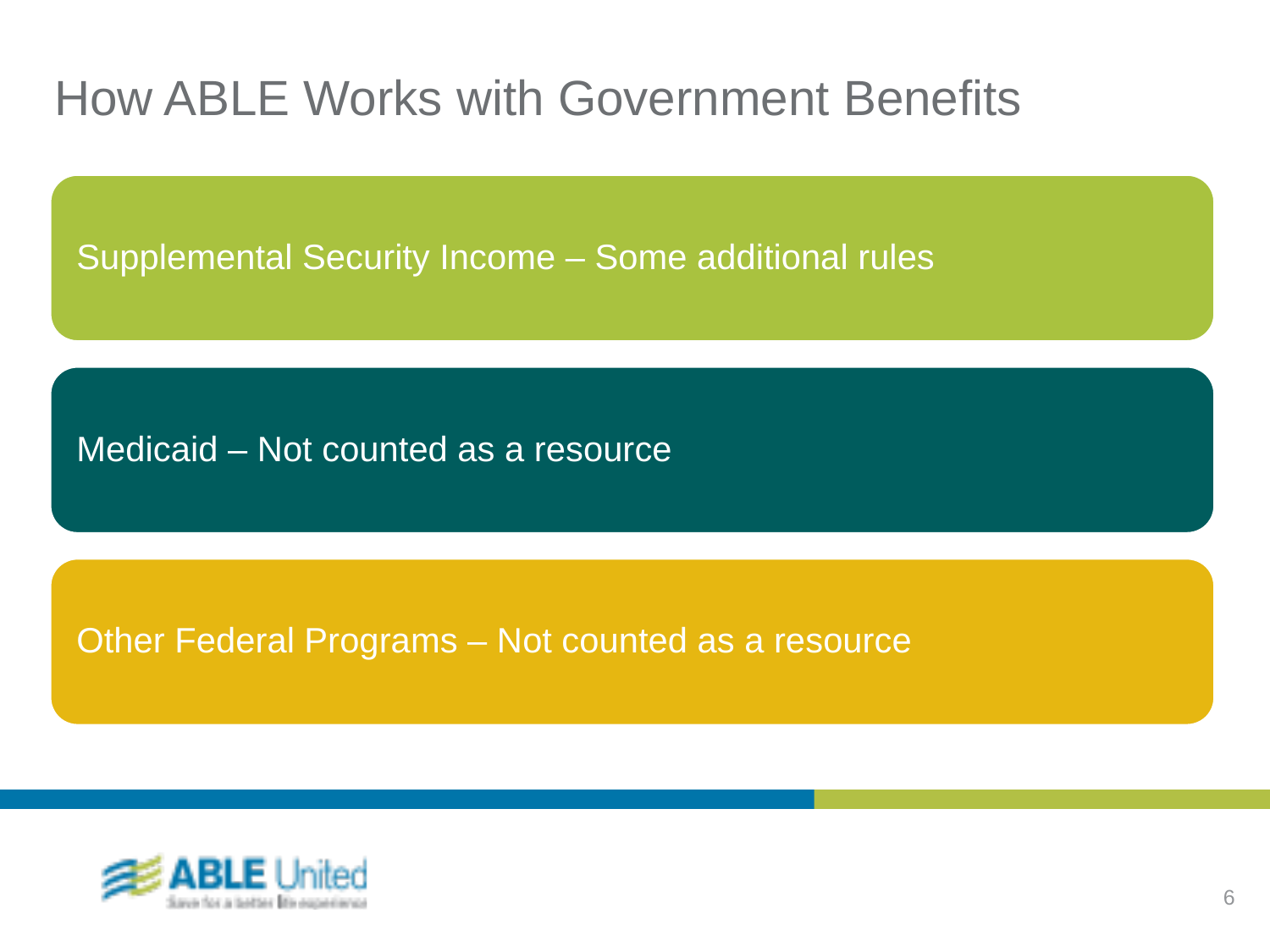

How ABLE Works with Government Benefits
Supplemental Security Income – Some additional rules
Medicaid – Not counted as a resource
Other Federal Programs – Not counted as a resource
6